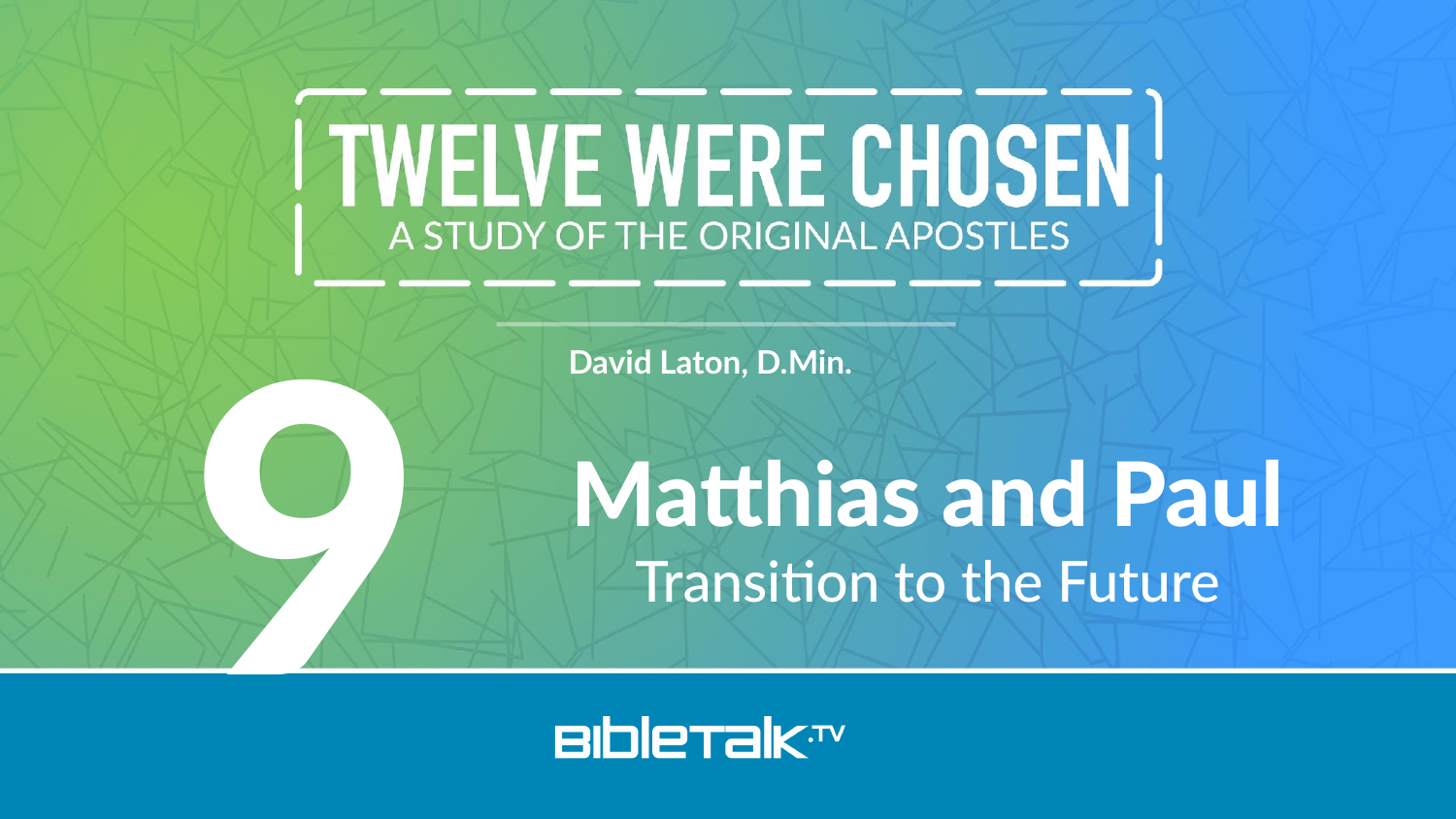

9
Matthias and Paul
Transition to the Future